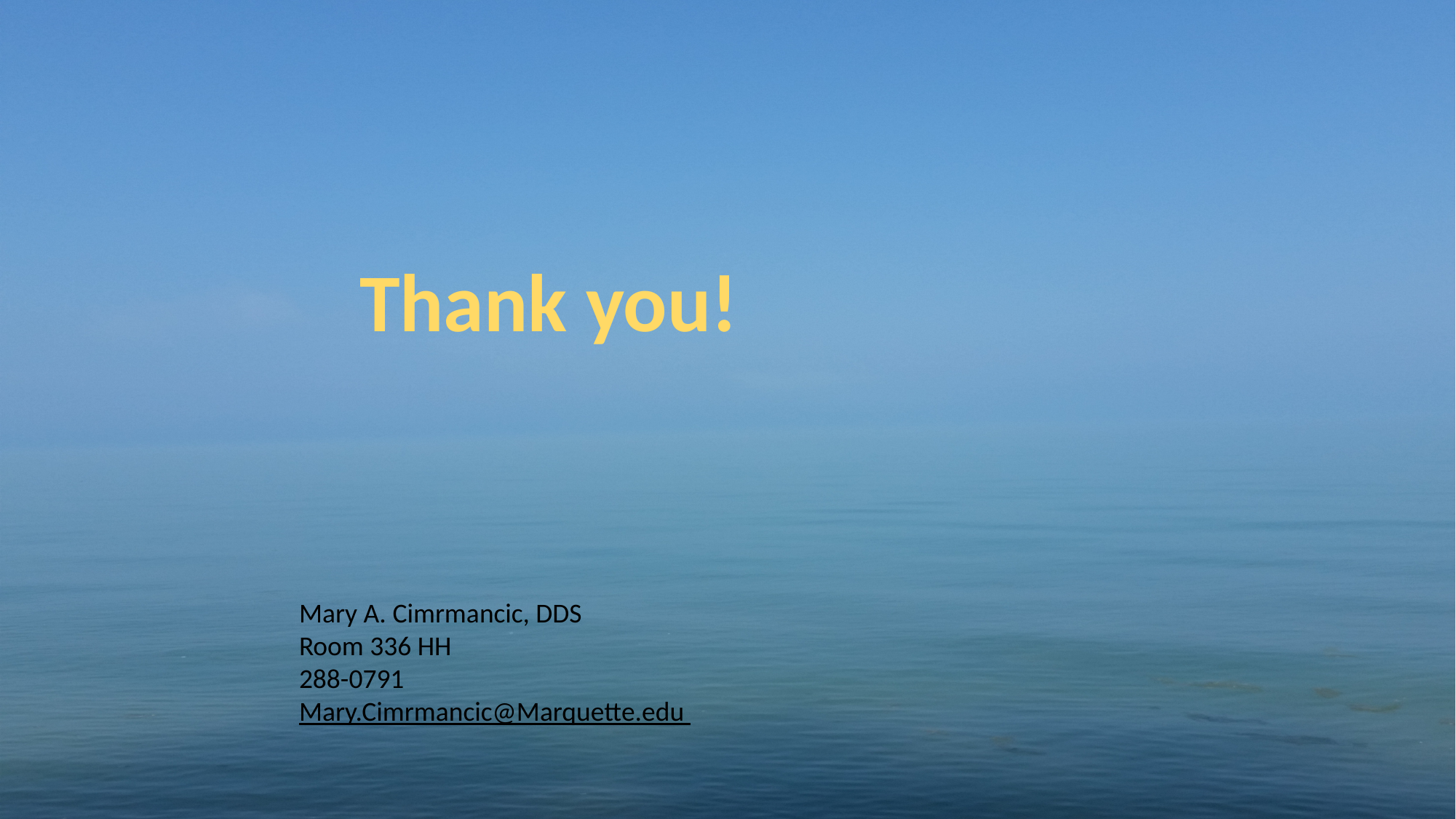

Thank you!
Mary A. Cimrmancic, DDS
Room 336 HH
288-0791
Mary.Cimrmancic@Marquette.edu